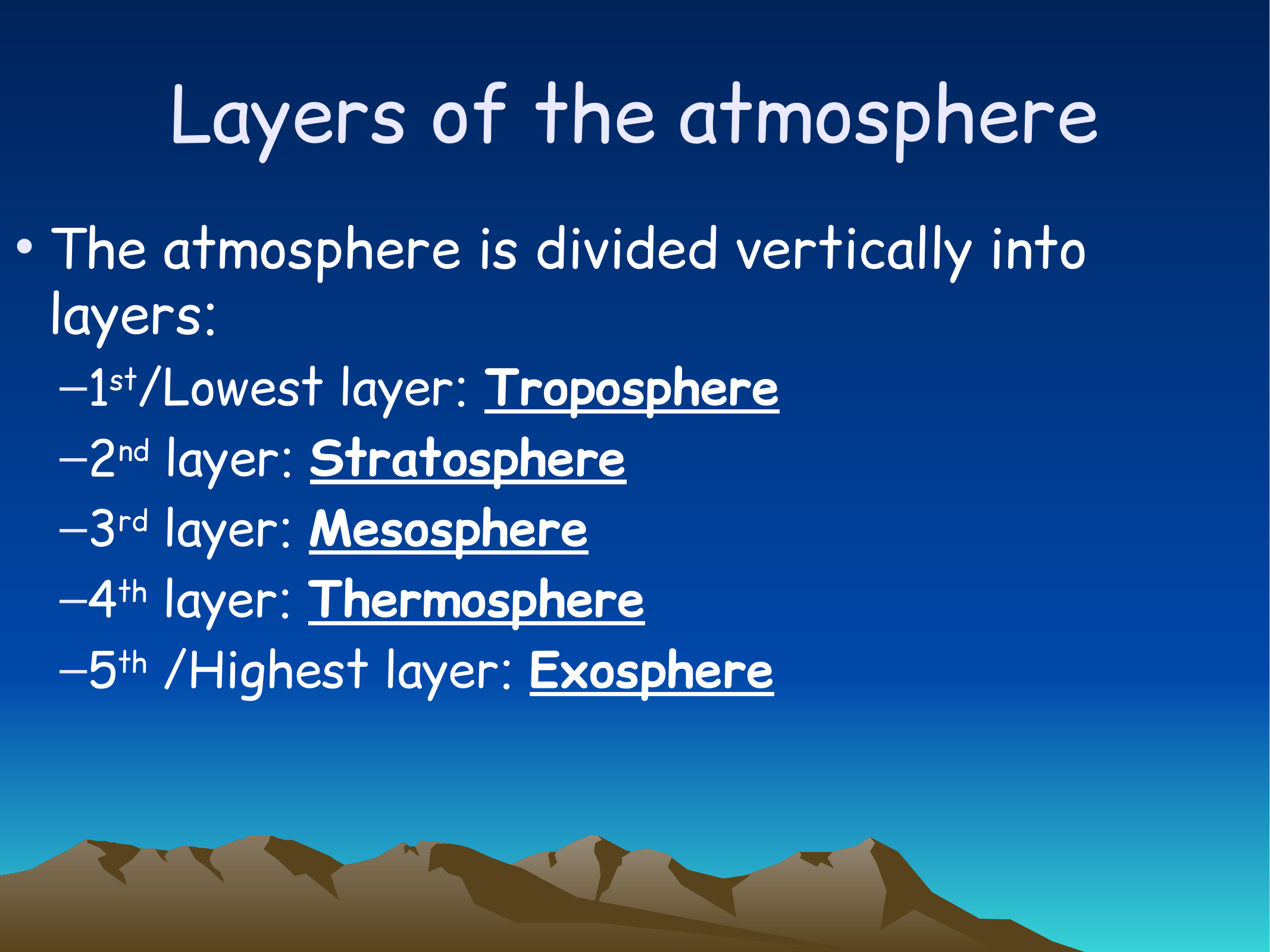

# Layers of the atmosphere
The atmosphere is divided vertically into layers:
1st/Lowest layer: Troposphere
2nd layer: Stratosphere
3rd layer: Mesosphere
4th layer: Thermosphere
5th /Highest layer: Exosphere